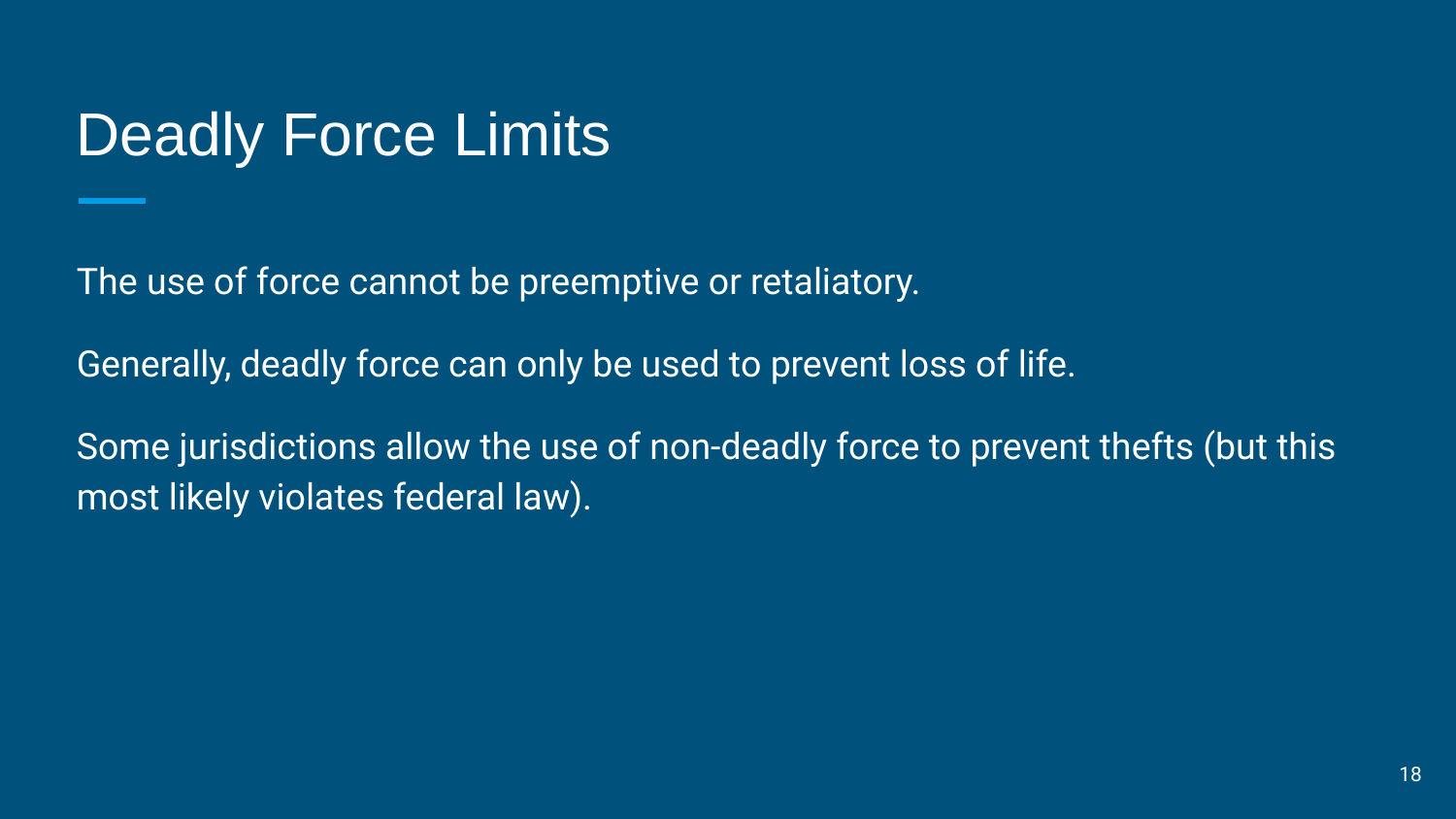

# Deadly Force Limits
The use of force cannot be preemptive or retaliatory.
Generally, deadly force can only be used to prevent loss of life.
Some jurisdictions allow the use of non-deadly force to prevent thefts (but this most likely violates federal law).
18